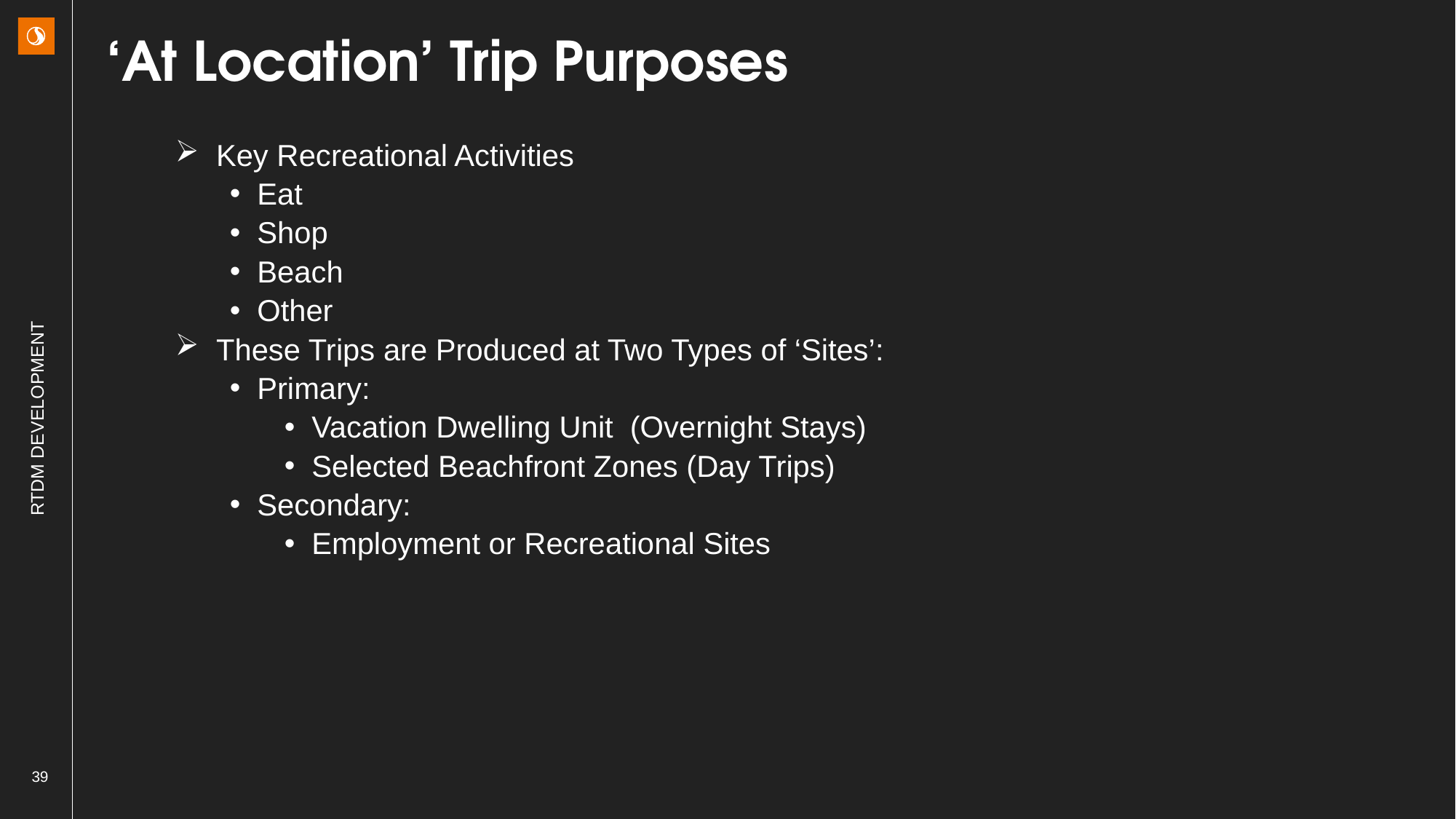

# ‘At Location’ Trip Purposes
‘At-Location’ Trips
Key Recreational Activities
Eat
Shop
Beach
Other
These Trips are Produced at Two Types of ‘Sites’:
Primary:
Vacation Dwelling Unit  (Overnight Stays)
Selected Beachfront Zones (Day Trips)
Secondary:
Employment or Recreational Sites

RTDM DEVELOPMENT
39